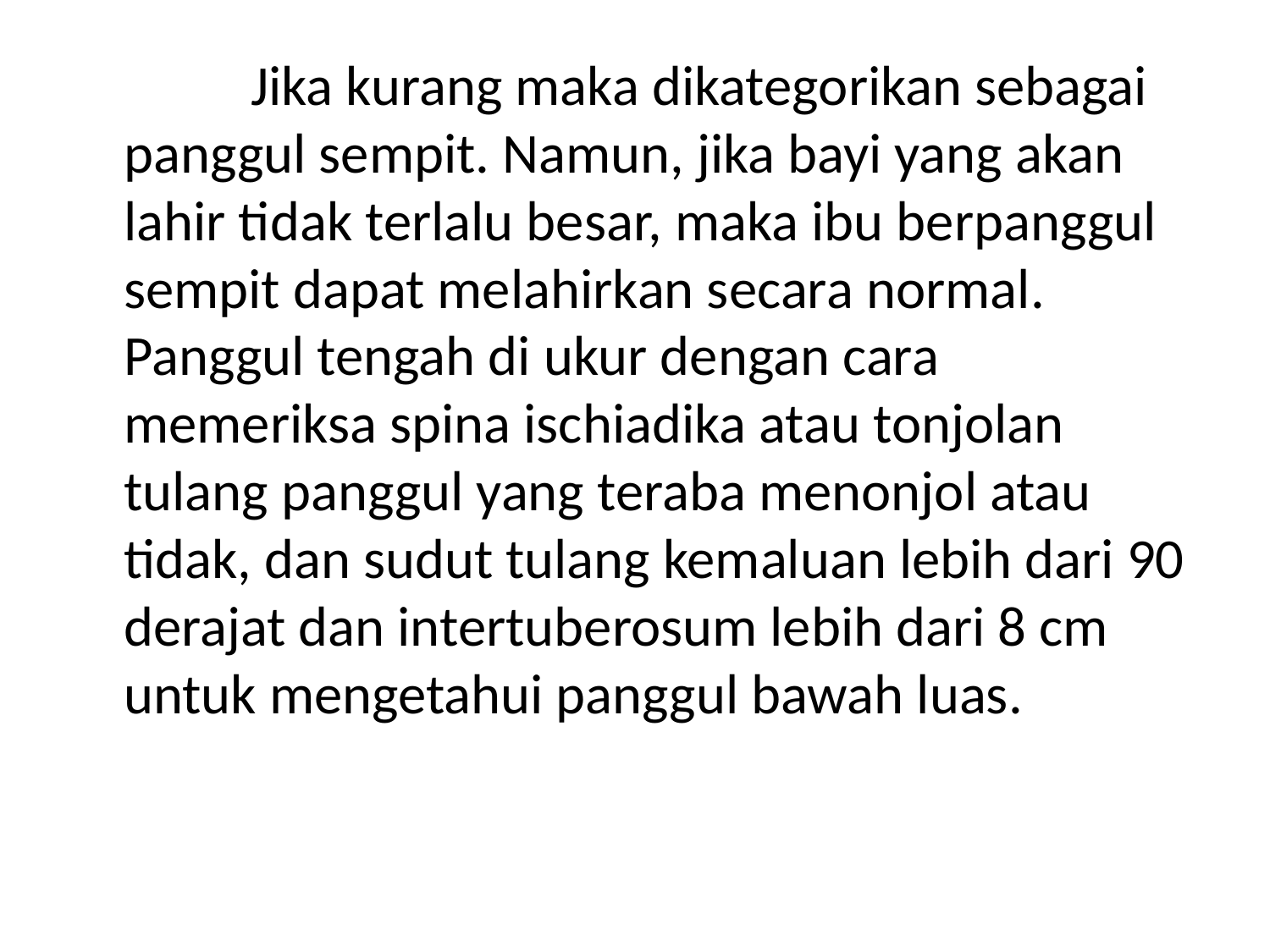

Jika kurang maka dikategorikan sebagai panggul sempit. Namun, jika bayi yang akan lahir tidak terlalu besar, maka ibu berpanggul sempit dapat melahirkan secara normal. Panggul tengah di ukur dengan cara memeriksa spina ischiadika atau tonjolan tulang panggul yang teraba menonjol atau tidak, dan sudut tulang kemaluan lebih dari 90 derajat dan intertuberosum lebih dari 8 cm untuk mengetahui panggul bawah luas.